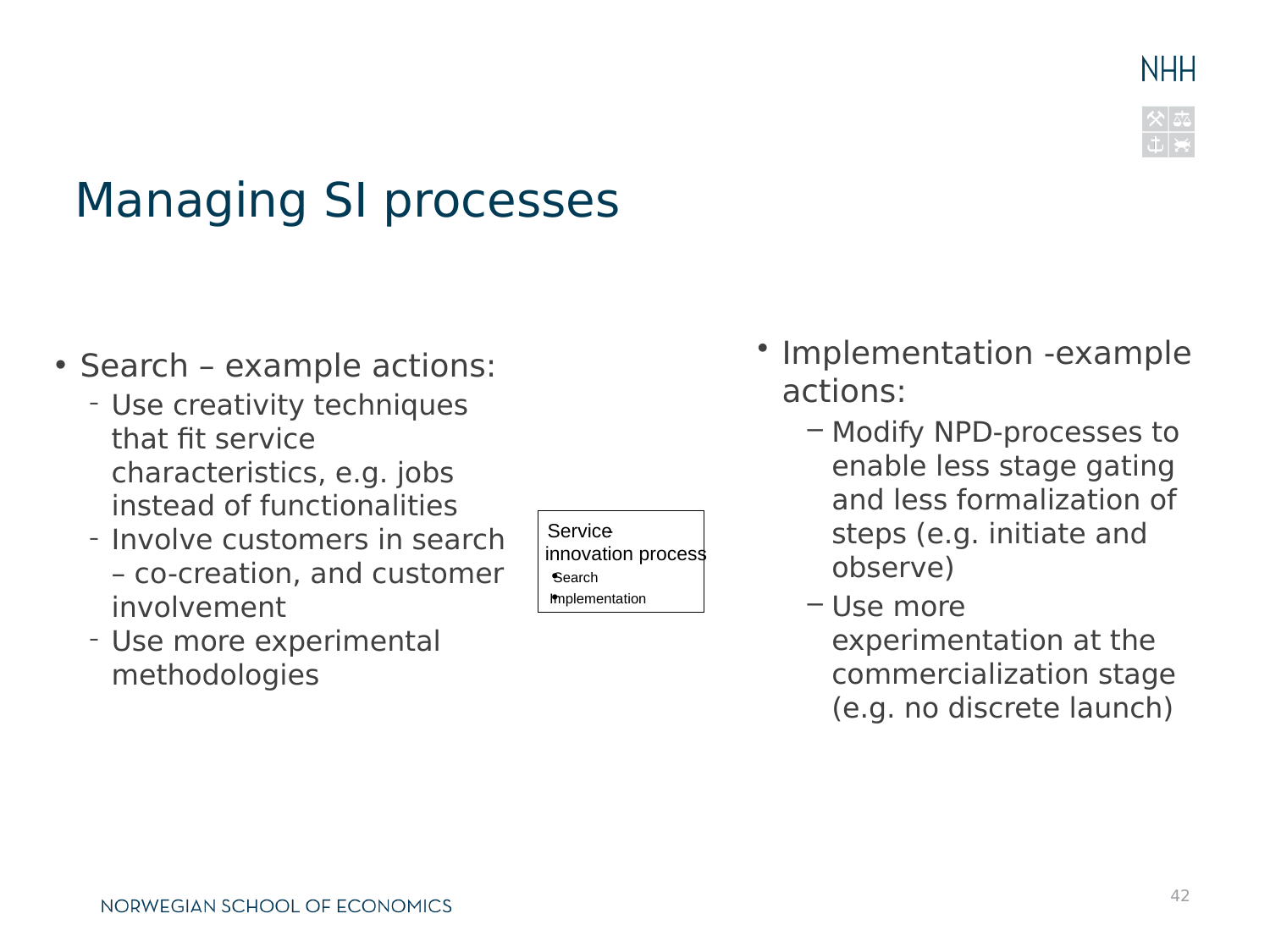

42
# Managing SI processes
Implementation -example actions:
Modify NPD-processes to enable less stage gating and less formalization of steps (e.g. initiate and observe)
Use more experimentation at the commercialization stage (e.g. no discrete launch)

Search – example actions:
Use creativity techniques that fit service characteristics, e.g. jobs instead of functionalities
Involve customers in search – co-creation, and customer involvement
Use more experimental methodologies

Service
-

 innovation process

•
Search

•
Implementation